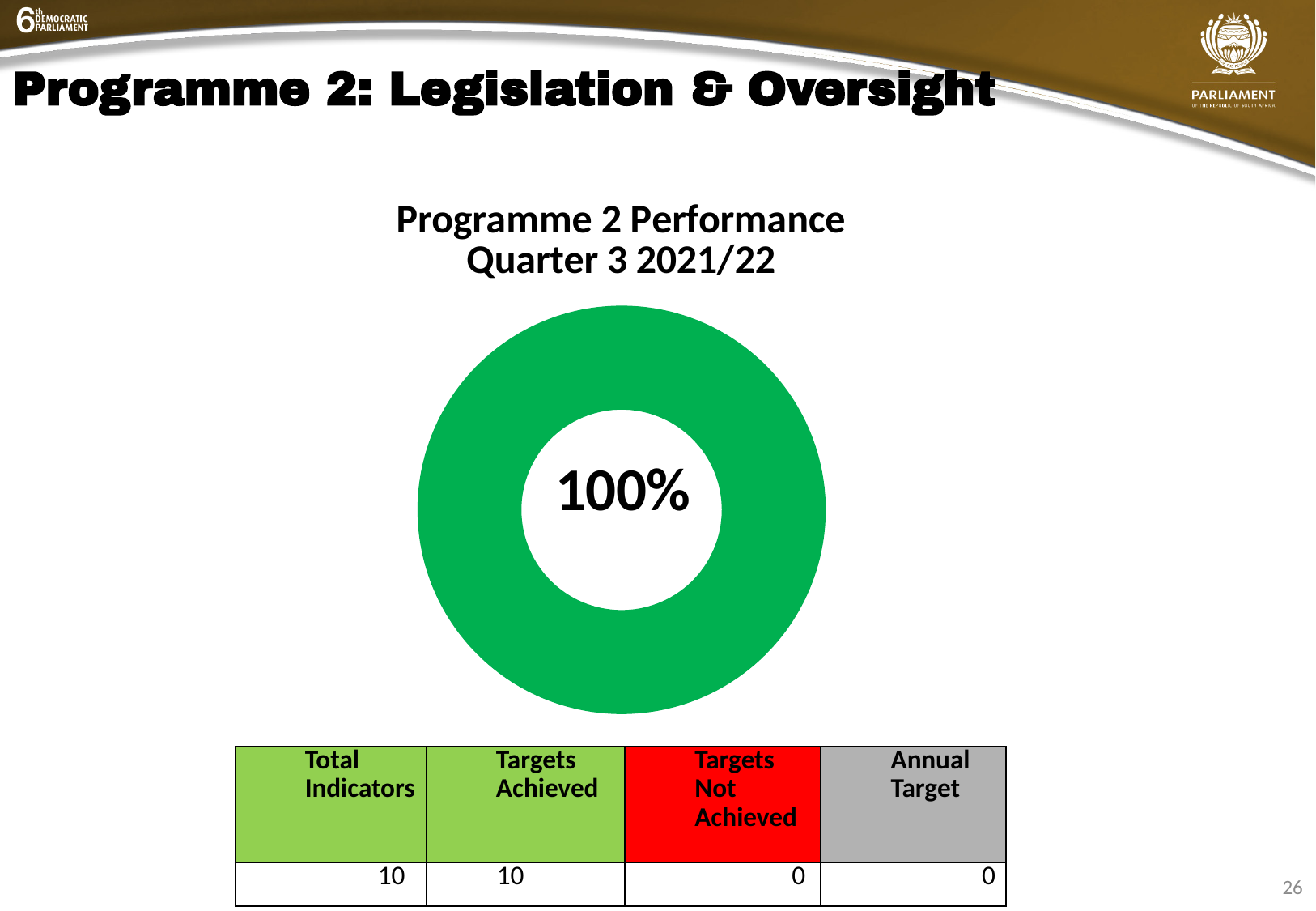

Programme 2: Legislation & Oversight

### Chart: Programme 2 Performance
Quarter 3 2021/22

| Category |  |
|---|---|
| Total Indicators | Targets Achieved | Targets Not Achieved | Annual Target |
| --- | --- | --- | --- |
| 10 | 10 | 0 | 0 |
26